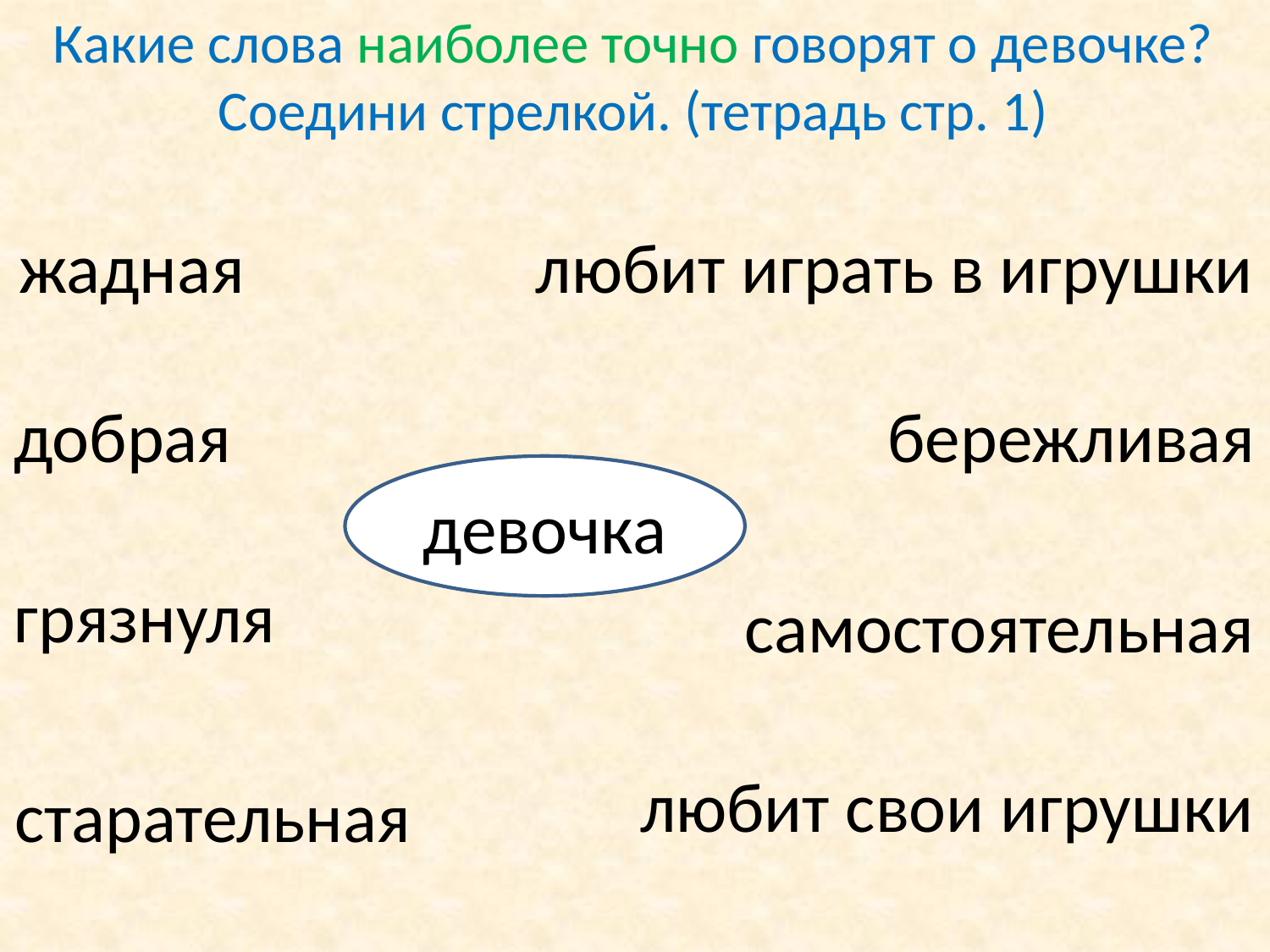

Какие слова наиболее точно говорят о девочке?
Соедини стрелкой. (тетрадь стр. 1)
жадная
любит играть в игрушки
добрая
бережливая
девочка
грязнуля
самостоятельная
любит свои игрушки
старательная